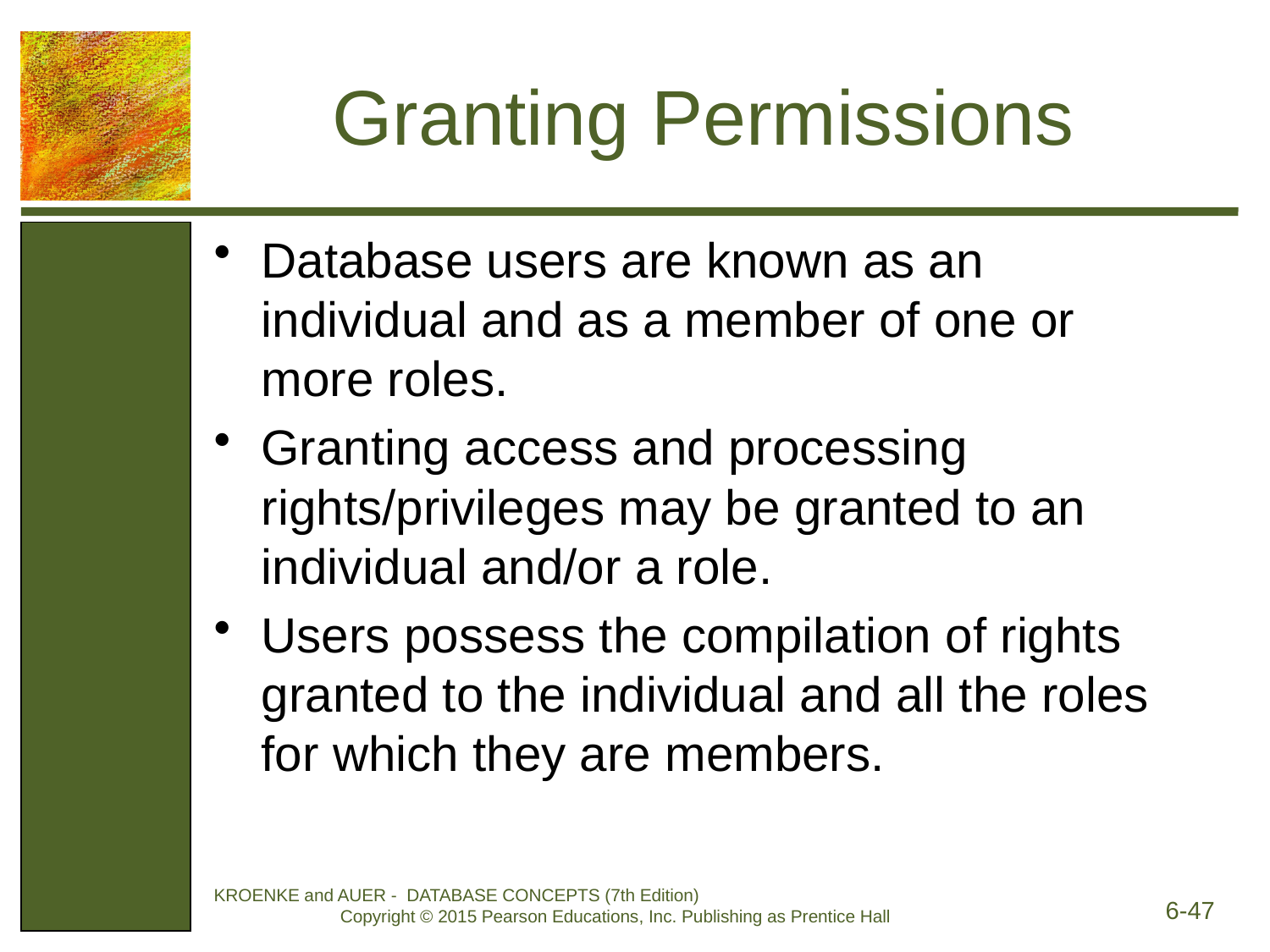

# Granting Permissions
Database users are known as an individual and as a member of one or more roles.
Granting access and processing rights/privileges may be granted to an individual and/or a role.
Users possess the compilation of rights granted to the individual and all the roles for which they are members.
KROENKE and AUER -  DATABASE CONCEPTS (7th Edition)                                                                     Copyright © 2015 Pearson Educations, Inc. Publishing as Prentice Hall
6-47